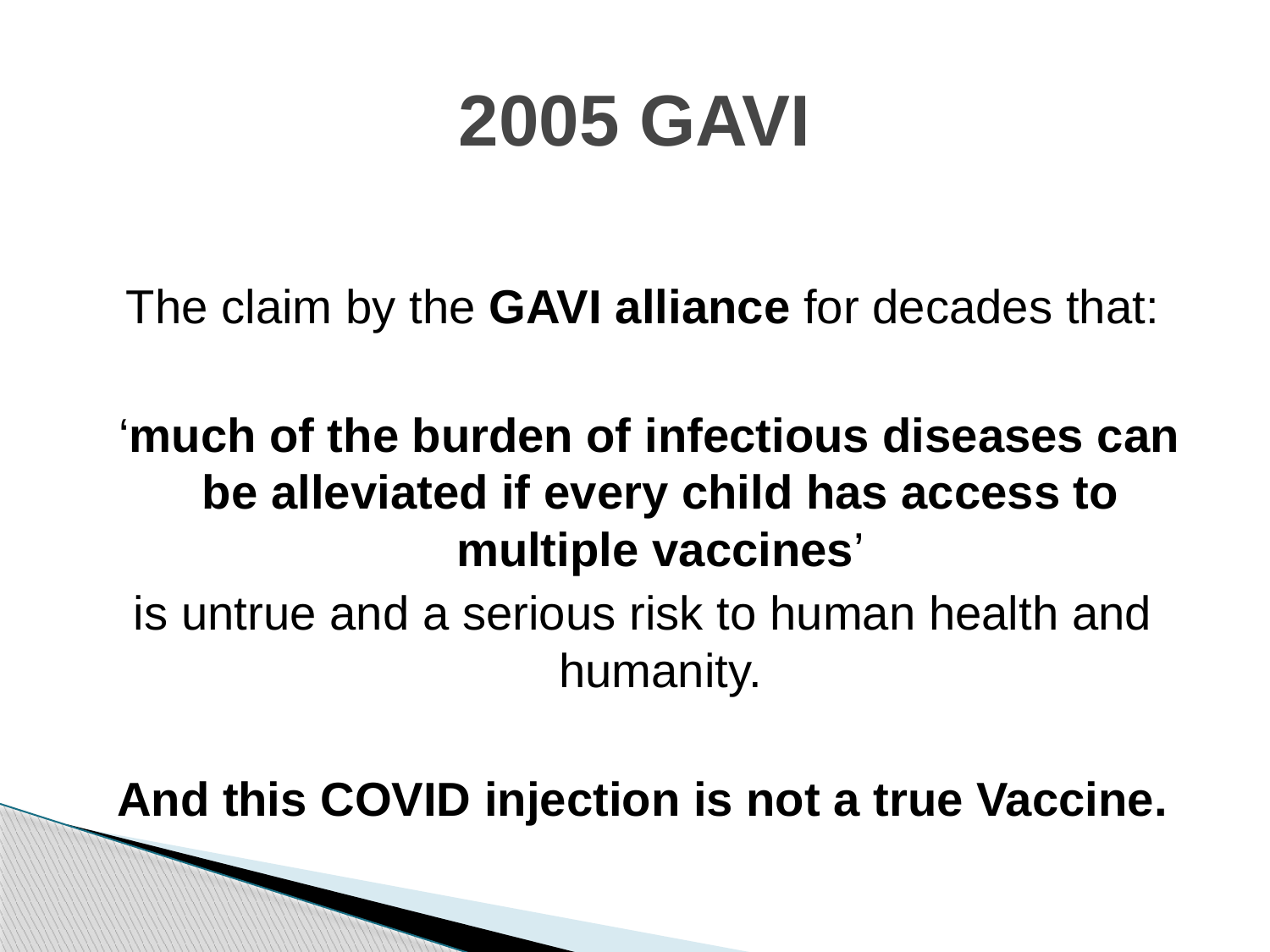

# 2005 GAVI

The claim by the GAVI alliance for decades that:

 ‘much of the burden of infectious diseases can be alleviated if every child has access to multiple vaccines’
is untrue and a serious risk to human health and humanity.

And this COVID injection is not a true Vaccine.